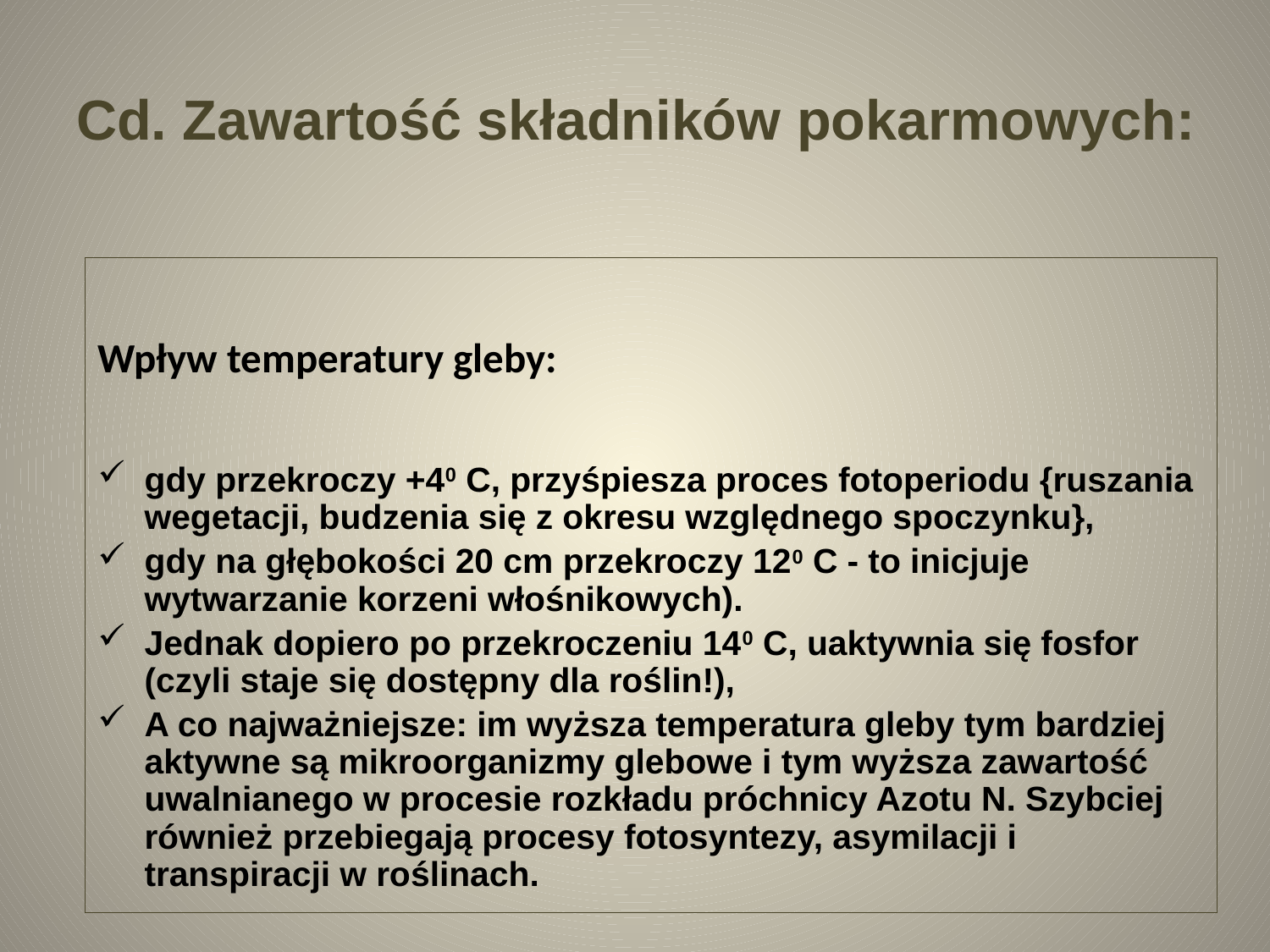

# Cd. Zawartość składników pokarmowych:

Wpływ temperatury gleby:

gdy przekroczy +40 C, przyśpiesza proces fotoperiodu {ruszania wegetacji, budzenia się z okresu względnego spoczynku},
gdy na głębokości 20 cm przekroczy 120 C - to inicjuje wytwarzanie korzeni włośnikowych).
Jednak dopiero po przekroczeniu 140 C, uaktywnia się fosfor (czyli staje się dostępny dla roślin!),
A co najważniejsze: im wyższa temperatura gleby tym bardziej aktywne są mikroorganizmy glebowe i tym wyższa zawartość uwalnianego w procesie rozkładu próchnicy Azotu N. Szybciej również przebiegają procesy fotosyntezy, asymilacji i transpiracji w roślinach.